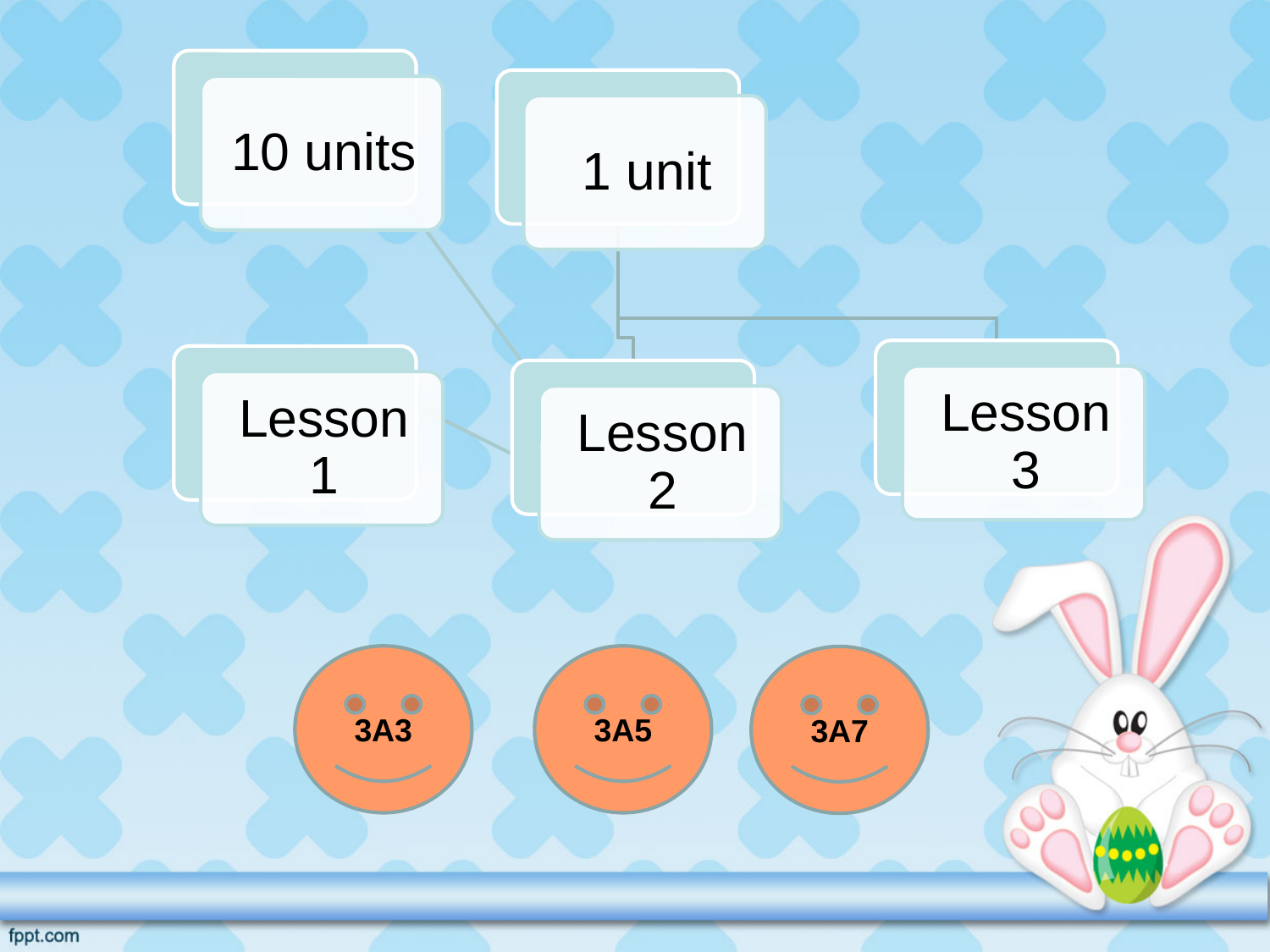

1 unit
Lesson 2
10 units
Lesson 1
Lesson 3
3A3
3A5
3A7